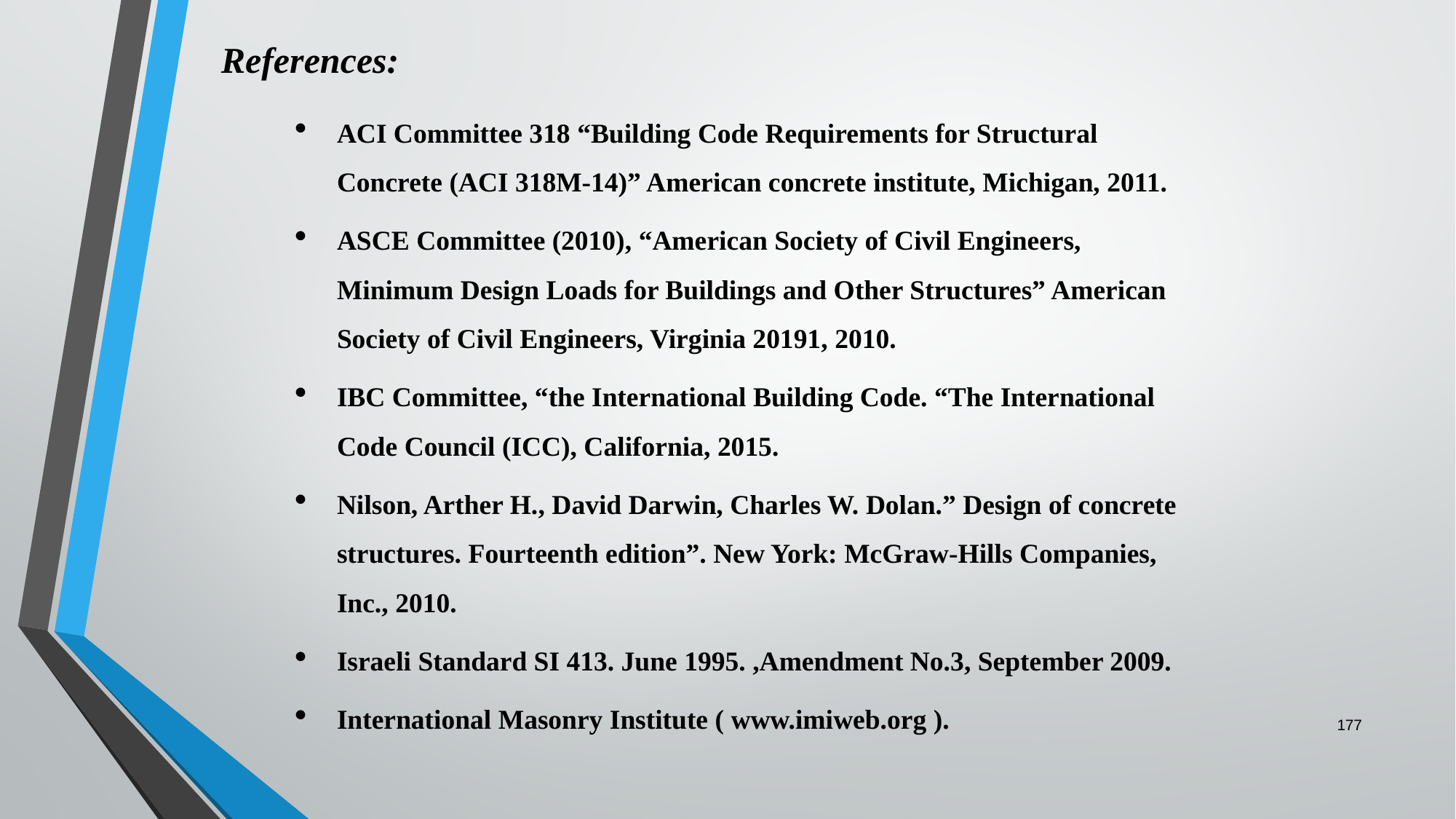

References:
ACI Committee 318 “Building Code Requirements for Structural Concrete (ACI 318M-14)” American concrete institute, Michigan, 2011.
ASCE Committee (2010), “American Society of Civil Engineers, Minimum Design Loads for Buildings and Other Structures” American Society of Civil Engineers, Virginia 20191, 2010.
IBC Committee, “the International Building Code. “The International Code Council (ICC), California, 2015.
Nilson, Arther H., David Darwin, Charles W. Dolan.” Design of concrete structures. Fourteenth edition”. New York: McGraw-Hills Companies, Inc., 2010.
Israeli Standard SI 413. June 1995. ,Amendment No.3, September 2009.
International Masonry Institute ( www.imiweb.org ).
177